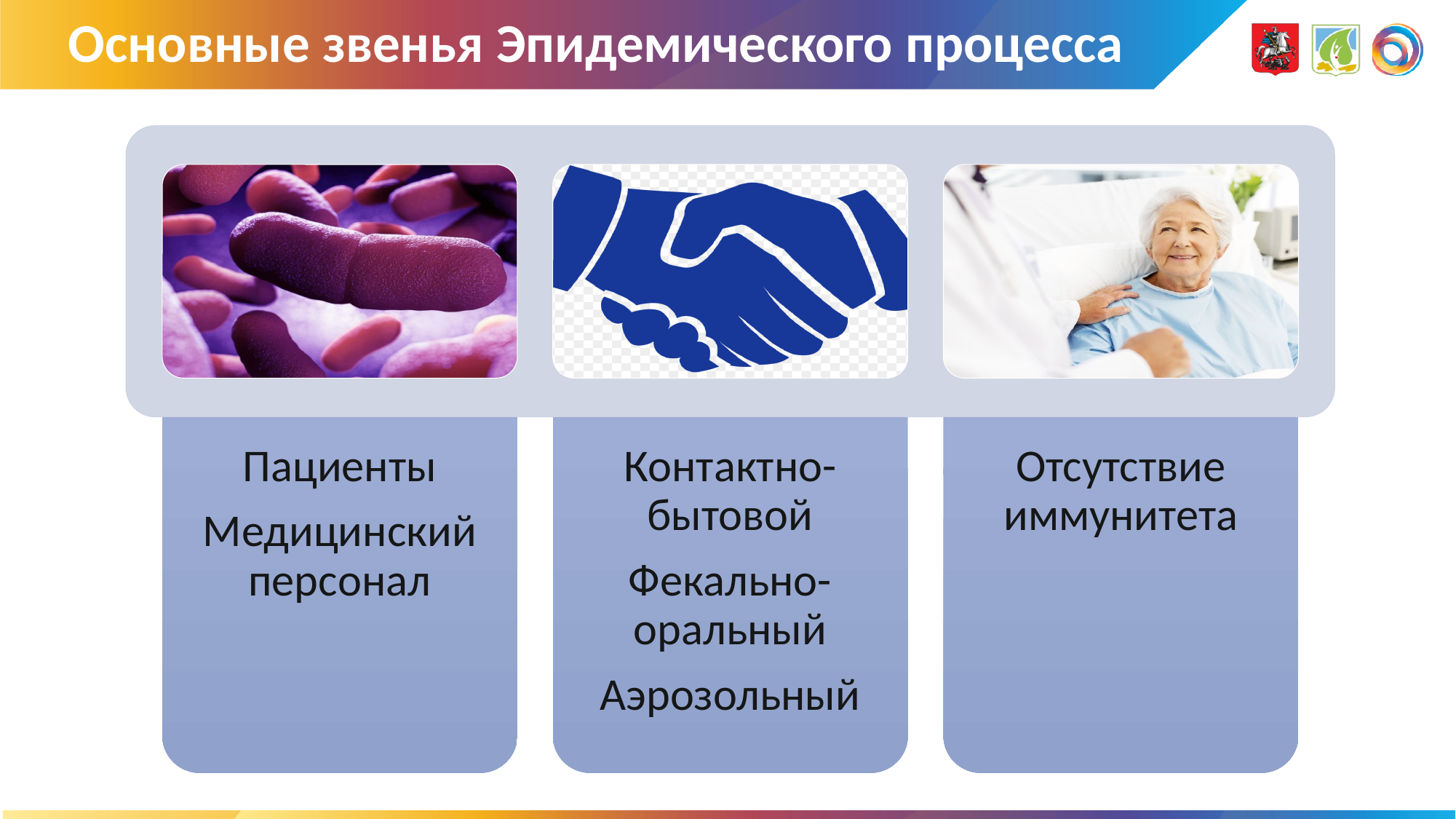

# Основные звенья Эпидемического процесса

Пациенты
Медицинский перcонал

Контактно-бытовой
Фекально-оральный
Аэрозольный
Отсутствие иммунитета